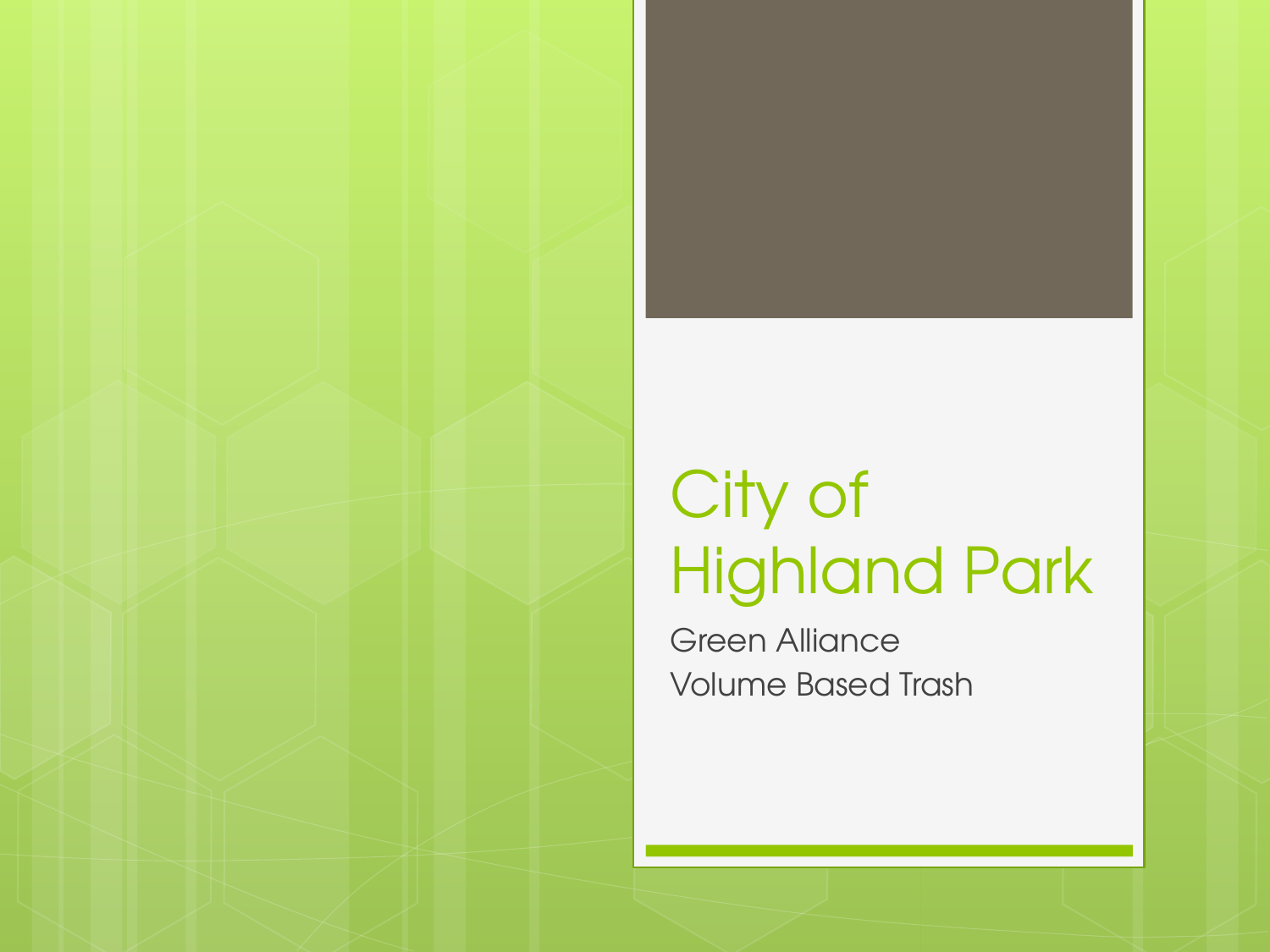

# City of Highland Park
Green Alliance
Volume Based Trash